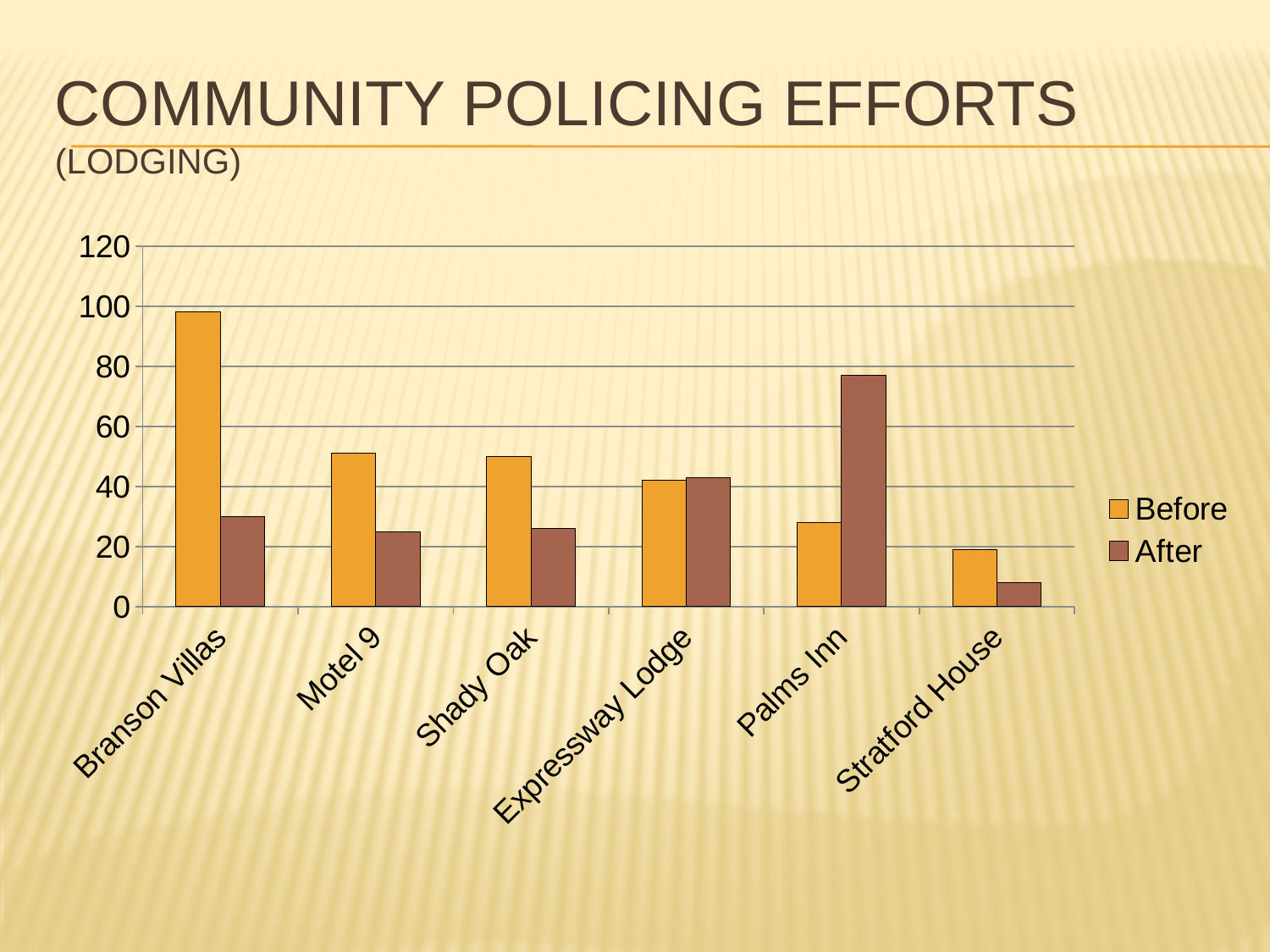

# Community Policing Efforts (Lodging)

### Chart

| Category | Before | After |
|---|---|---|
| Branson Villas | 98.0 | 30.0 |
| Motel 9 | 51.0 | 25.0 |
| Shady Oak | 50.0 | 26.0 |
| Expressway Lodge | 42.0 | 43.0 |
| Palms Inn | 28.0 | 77.0 |
| Stratford House | 19.0 | 8.0 |